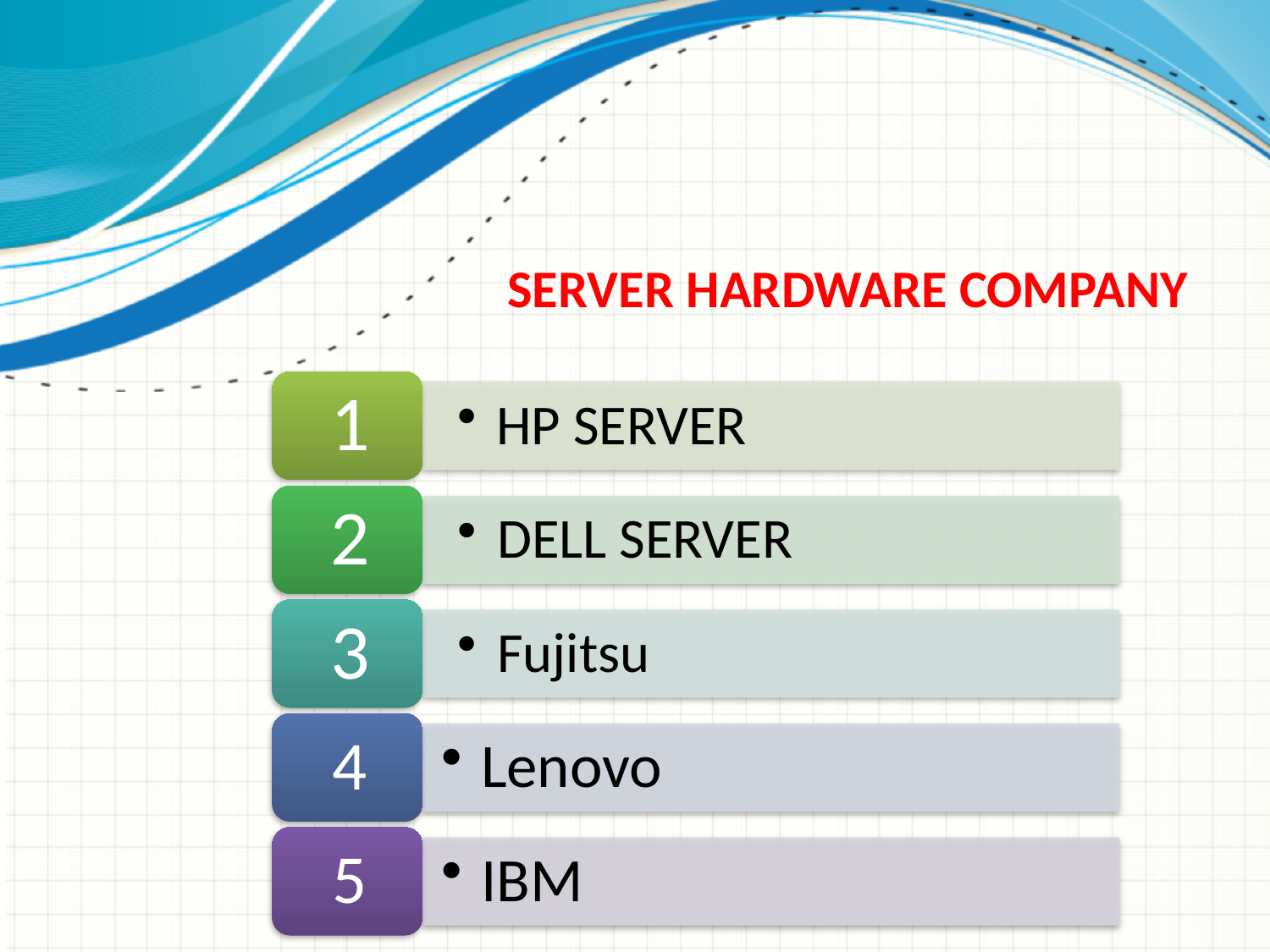

# Server Hardware Company
HP SERVER
1
DELL SERVER
2
Fujitsu
3
Lenovo
4
IBM
5